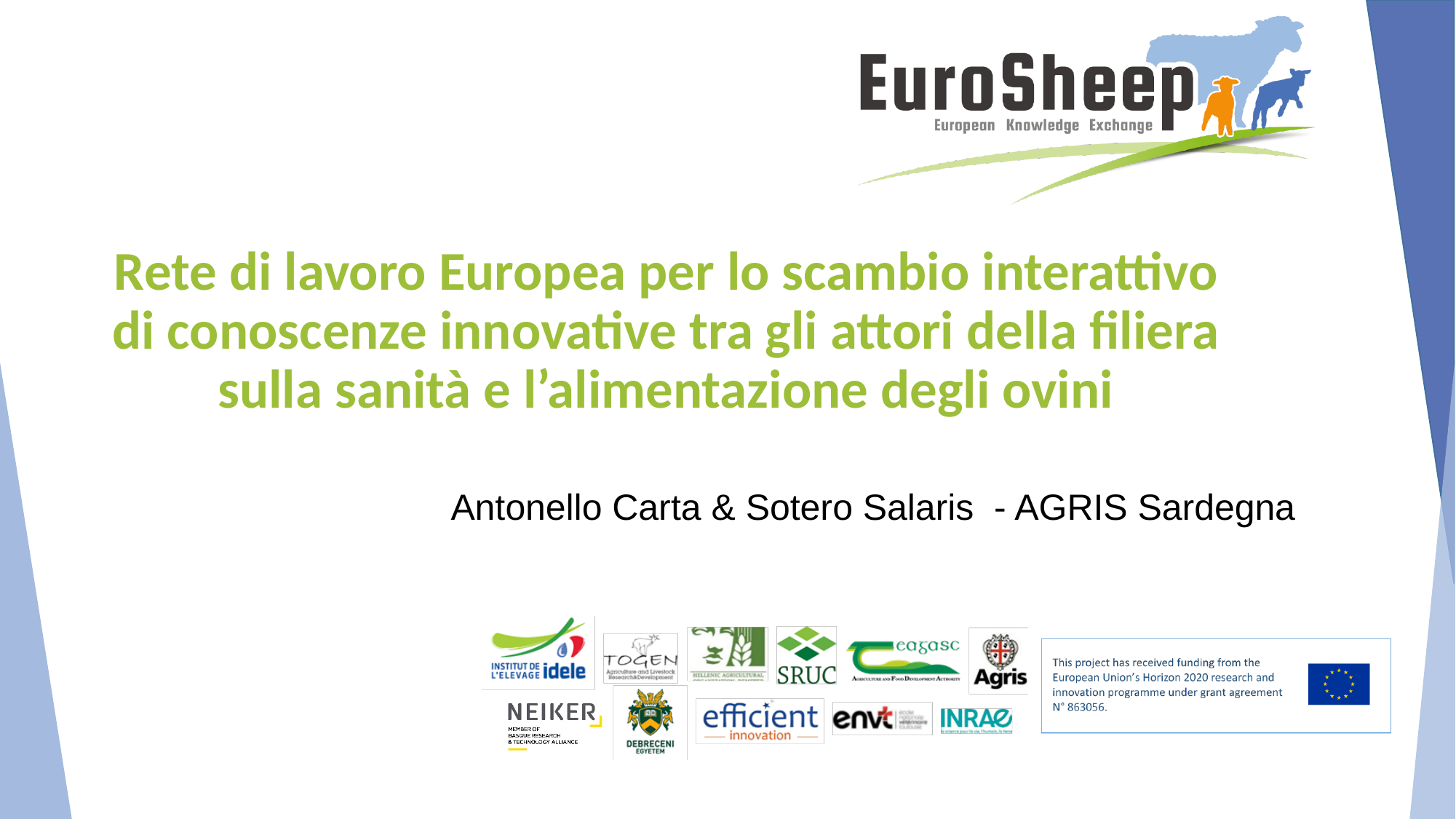

Rete di lavoro Europea per lo scambio interattivo di conoscenze innovative tra gli attori della filiera sulla sanità e l’alimentazione degli ovini
Antonello Carta & Sotero Salaris  - AGRIS Sardegna